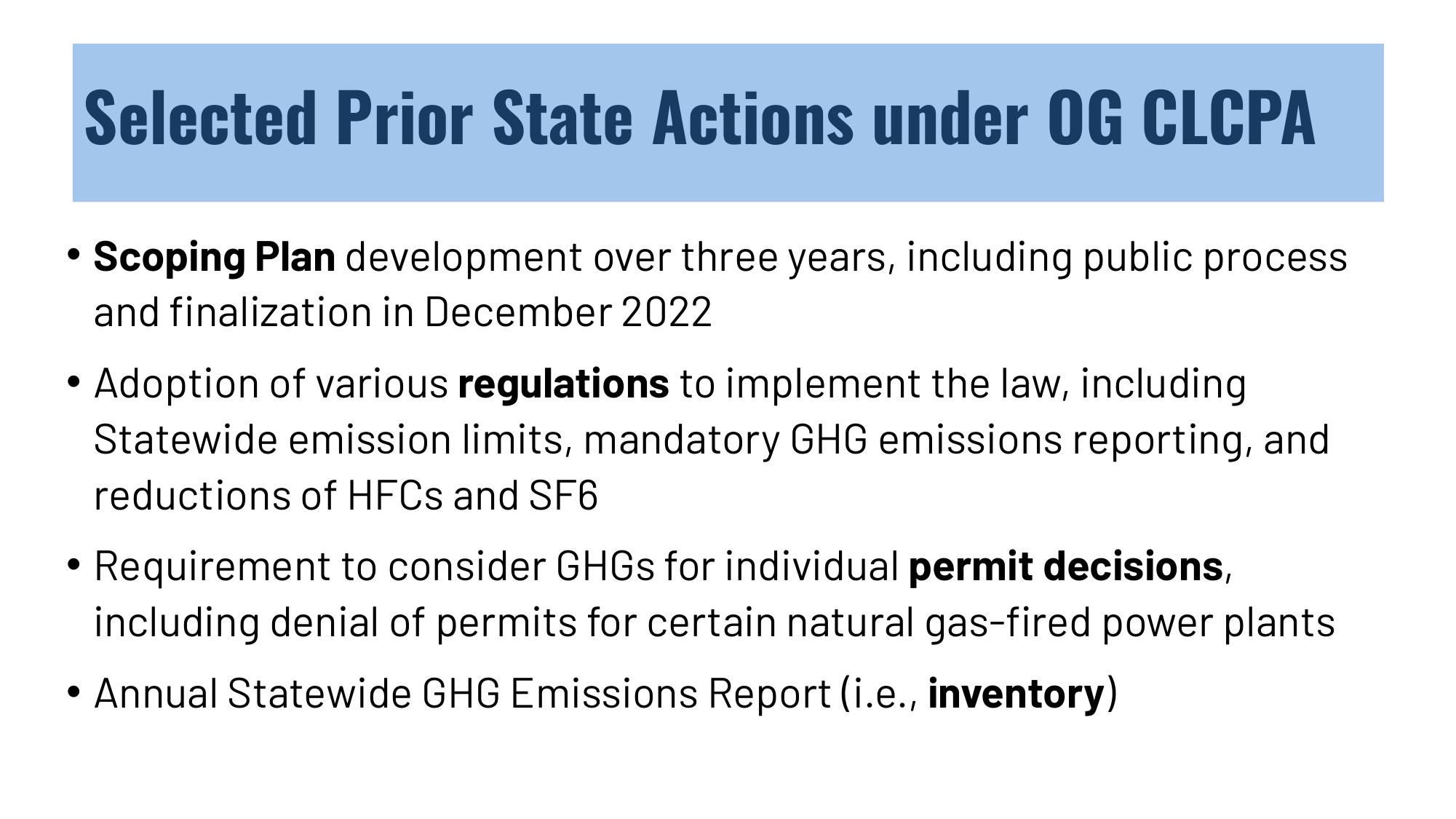

# Selected Prior State Actions under OG CLCPA
Scoping Plan development over three years, including public process and finalization in December 2022
Adoption of various regulations to implement the law, including Statewide emission limits, mandatory GHG emissions reporting, and reductions of HFCs and SF6
Requirement to consider GHGs for individual permit decisions, including denial of permits for certain natural gas-fired power plants
Annual Statewide GHG Emissions Report (i.e., inventory)